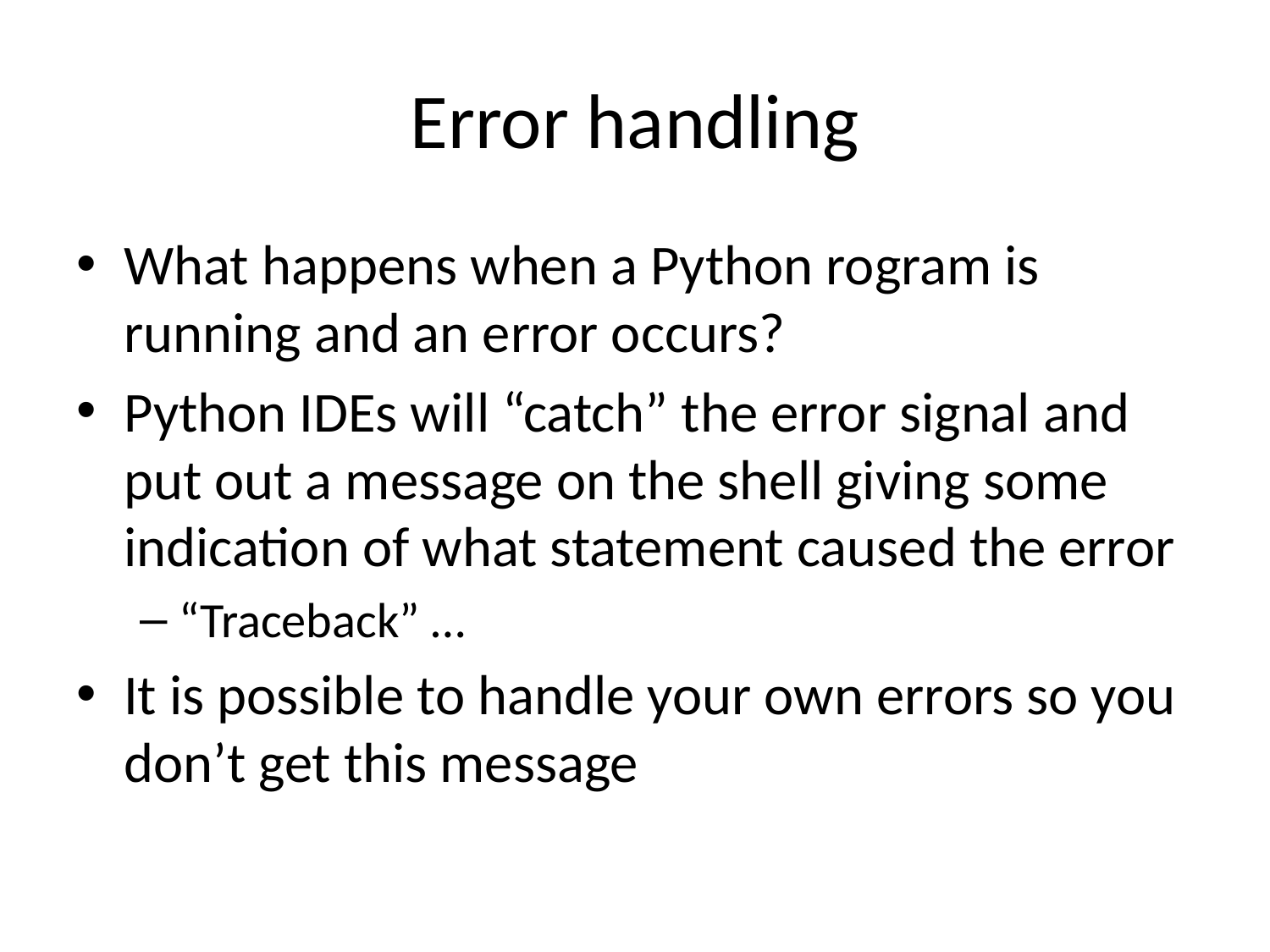

# Error handling
What happens when a Python rogram is running and an error occurs?
Python IDEs will “catch” the error signal and put out a message on the shell giving some indication of what statement caused the error
“Traceback” …
It is possible to handle your own errors so you don’t get this message